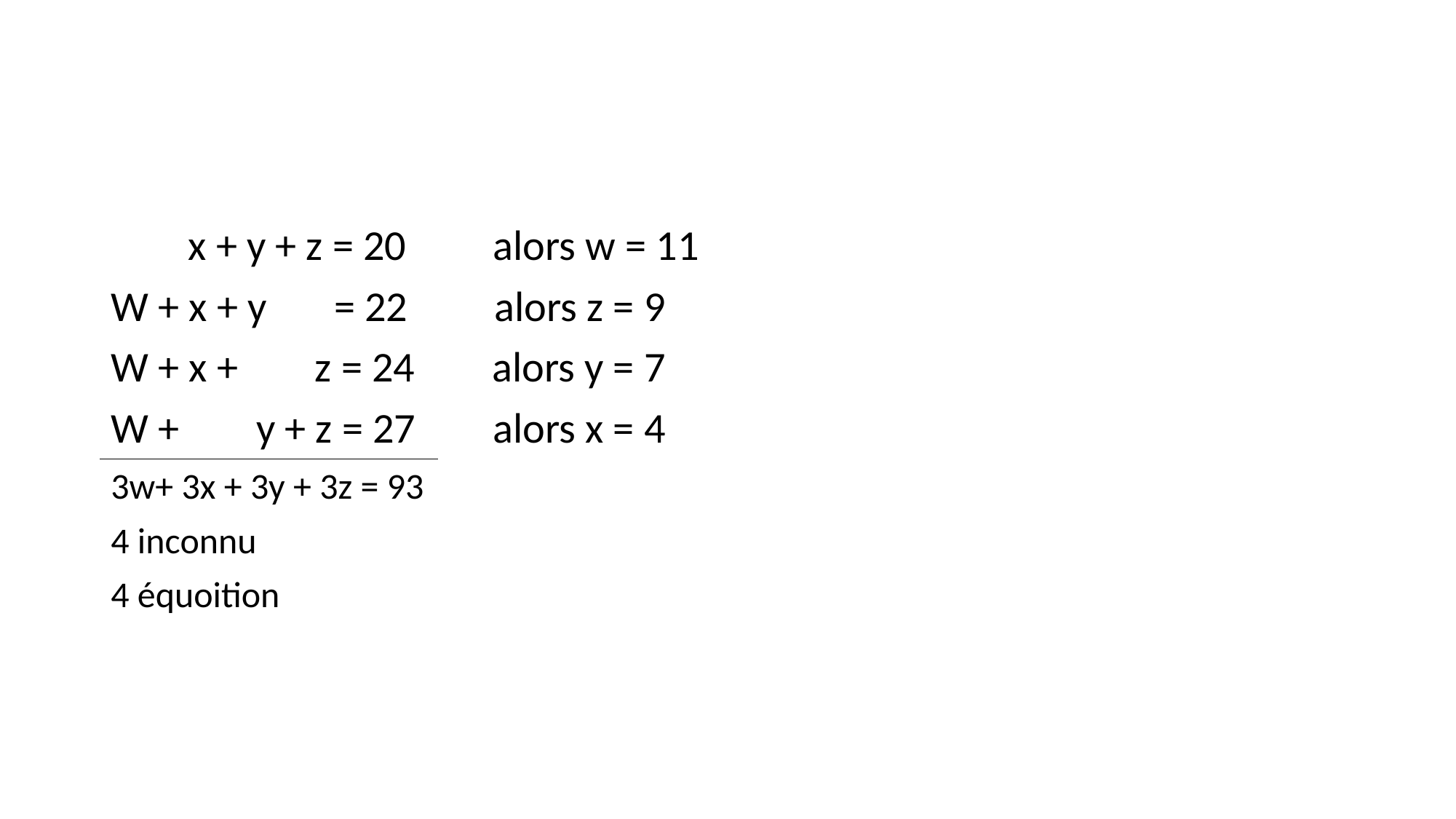

#
        x + y + z = 20         alors w = 11
W + x + y       = 22         alors z = 9
W + x +        z = 24        alors y = 7
W +        y + z = 27        alors x = 4
3w+ 3x + 3y + 3z = 93
4 inconnu
4 équoition